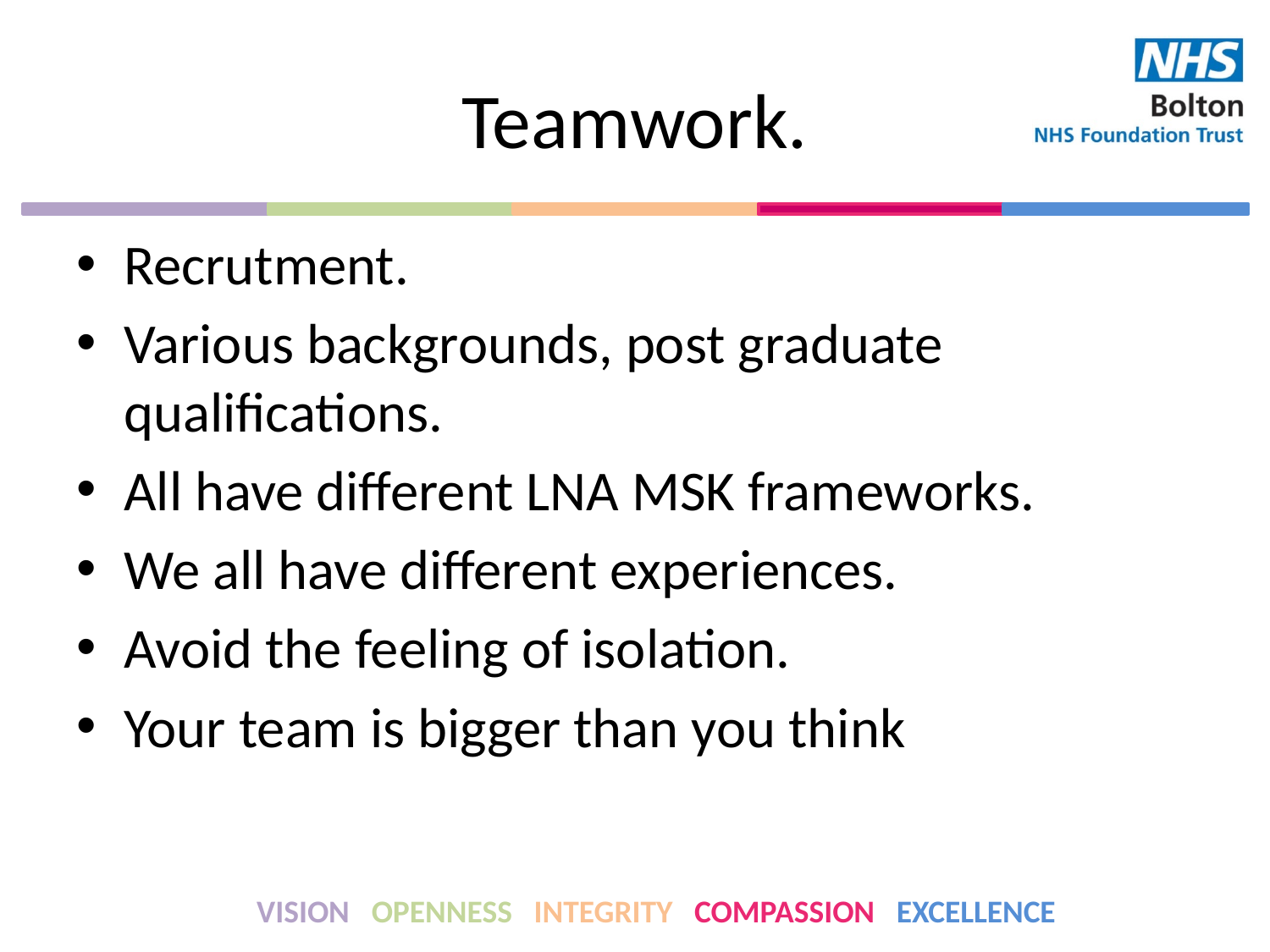

# Teamwork.
Recrutment.
Various backgrounds, post graduate qualifications.
All have different LNA MSK frameworks.
We all have different experiences.
Avoid the feeling of isolation.
Your team is bigger than you think